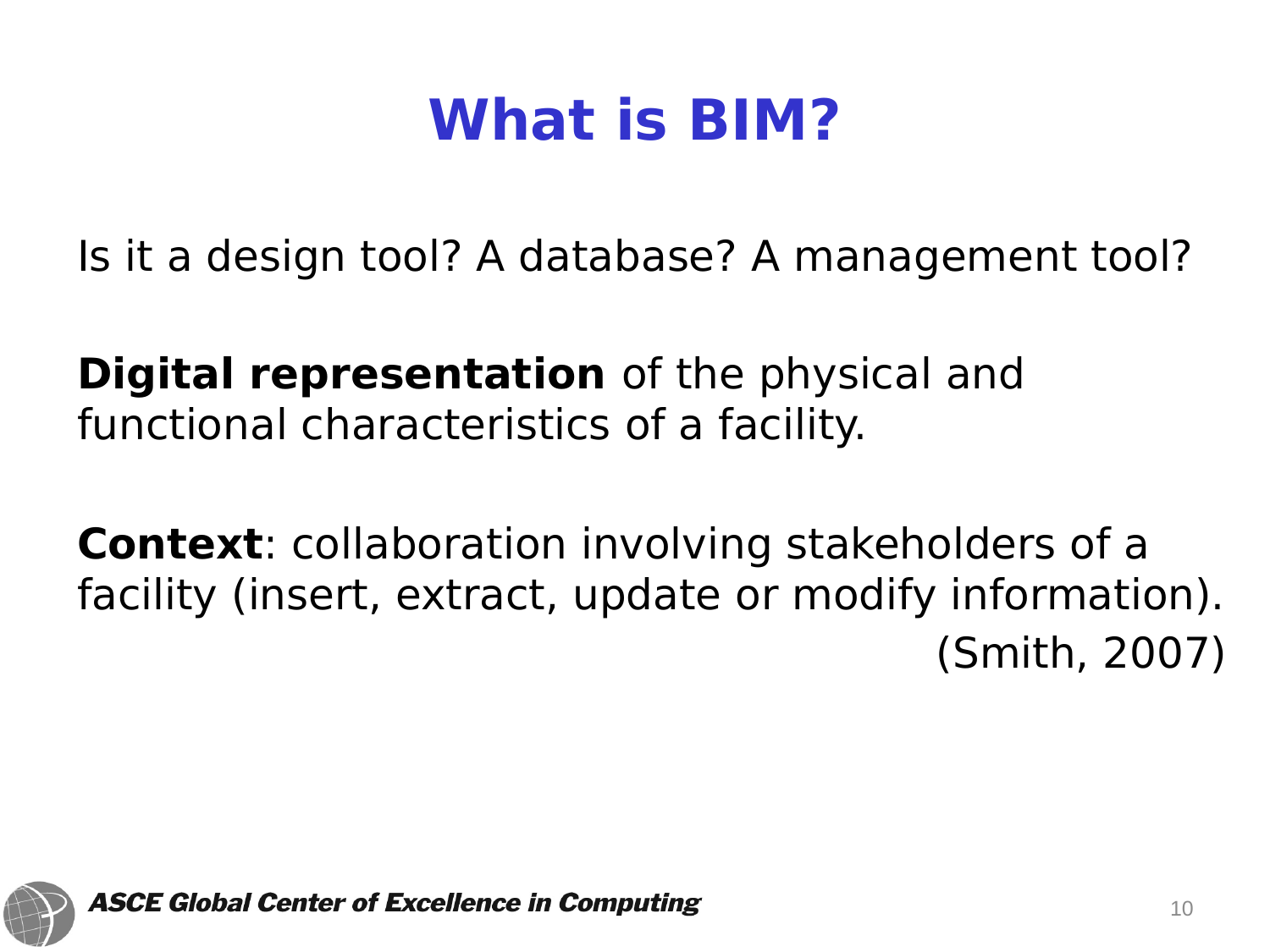

# What is BIM?
	Is it a design tool? A database? A management tool?

	Digital representation of the physical and functional characteristics of a facility.

	Context: collaboration involving stakeholders of a facility (insert, extract, update or modify information).
	(Smith, 2007)

10